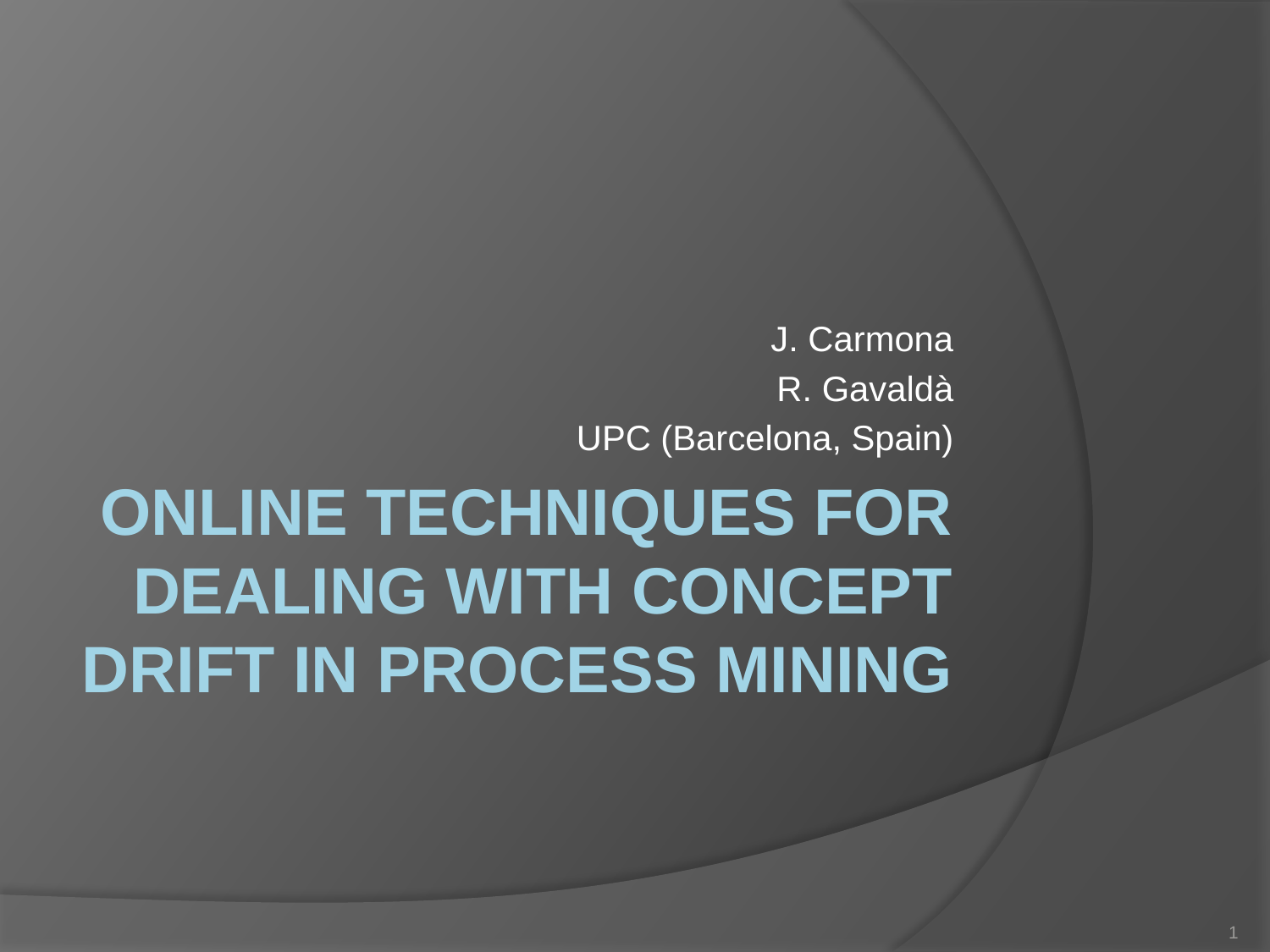

J. Carmona
R. Gavaldà
UPC (Barcelona, Spain)
# Online Techniques for dealing with Concept Drift in Process mining
1